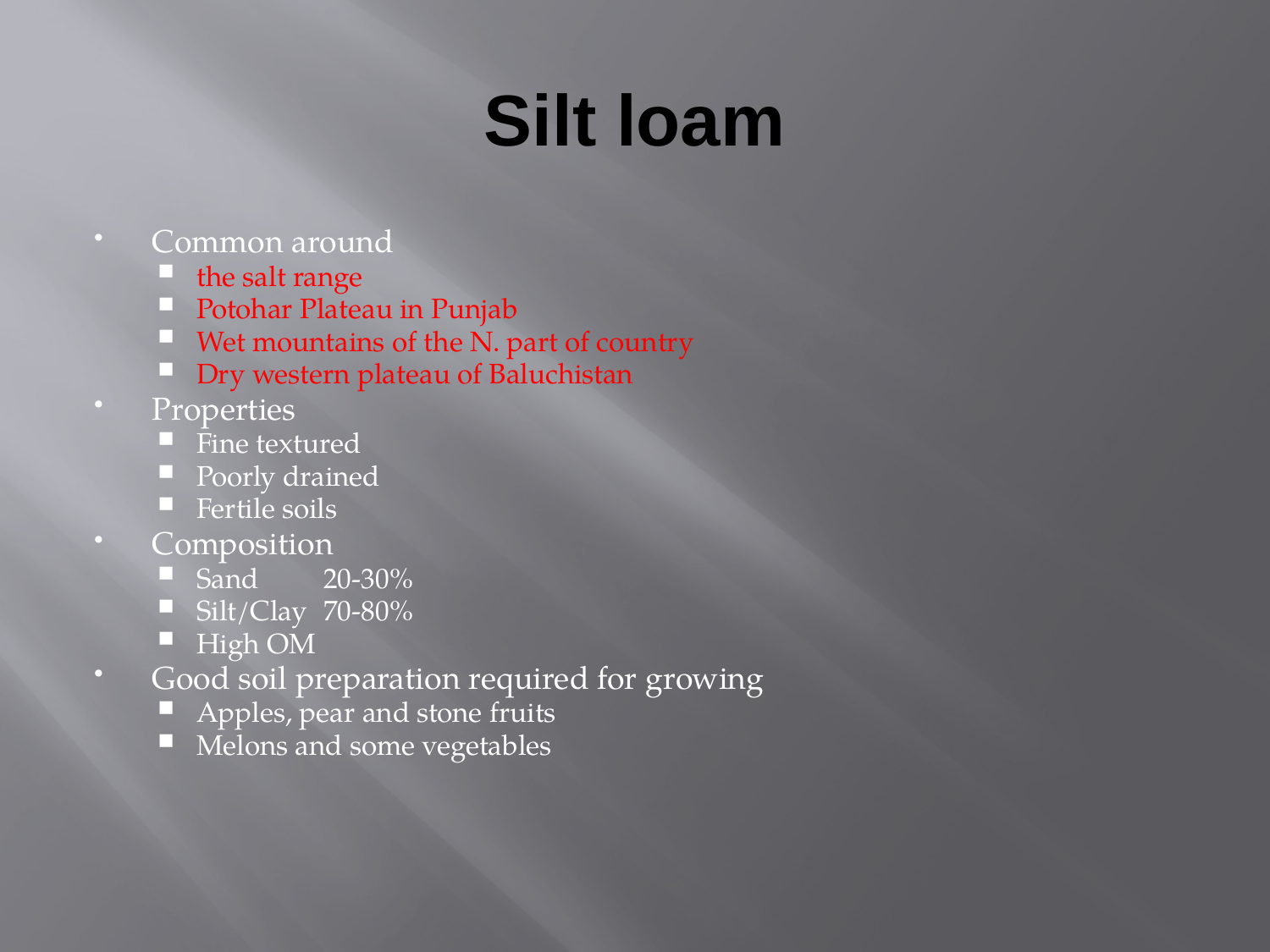

# Silt loam
Common around
the salt range
Potohar Plateau in Punjab
Wet mountains of the N. part of country
Dry western plateau of Baluchistan
Properties
Fine textured
Poorly drained
Fertile soils
Composition
Sand 	20-30%
Silt/Clay	70-80%
High OM
Good soil preparation required for growing
Apples, pear and stone fruits
Melons and some vegetables